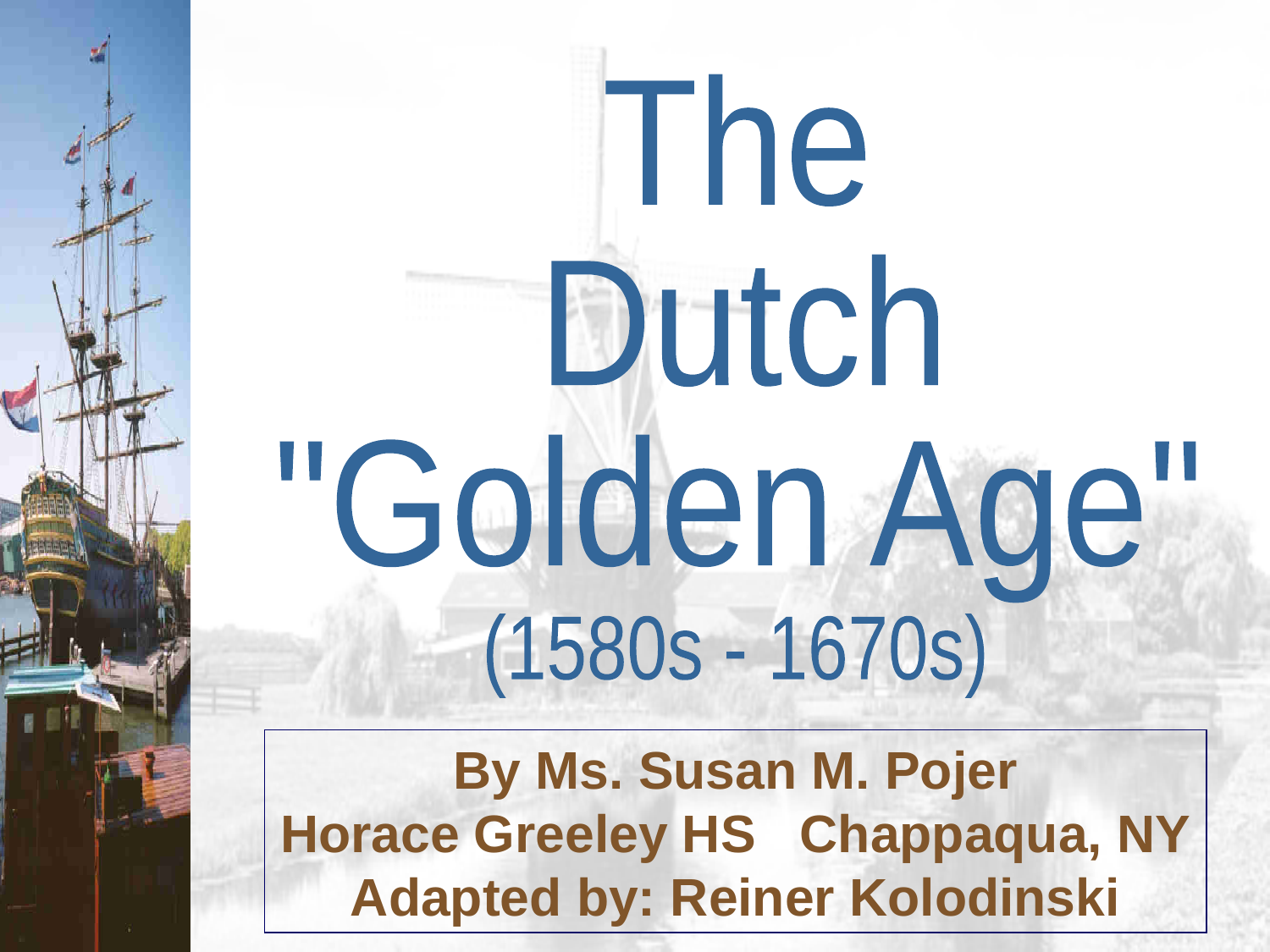

The
Dutch
"Golden Age"
(1580s - 1670s)
By Ms. Susan M. Pojer
Horace Greeley HS   Chappaqua, NY Adapted by: Reiner Kolodinski